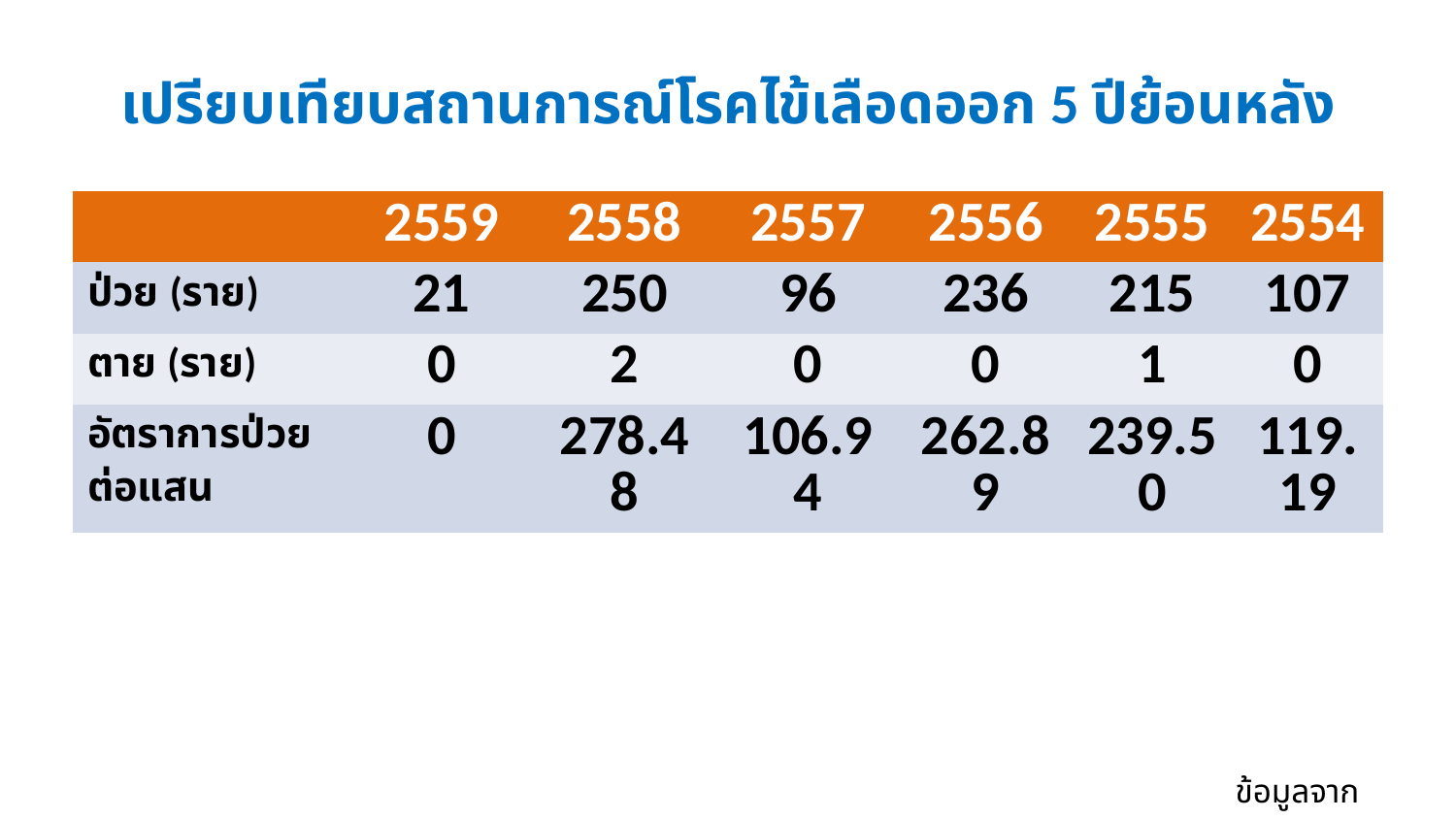

# เปรียบเทียบสถานการณ์โรคไข้เลือดออก 5 ปีย้อนหลัง
|  | 2559 | 2558 | 2557 | 2556 | 2555 | 2554 |
| --- | --- | --- | --- | --- | --- | --- |
| ป่วย (ราย) | 21 | 250 | 96 | 236 | 215 | 107 |
| ตาย (ราย) | 0 | 2 | 0 | 0 | 1 | 0 |
| อัตราการป่วยต่อแสน | 0 | 278.48 | 106.94 | 262.89 | 239.50 | 119.19 |
ข้อมูลจาก R506